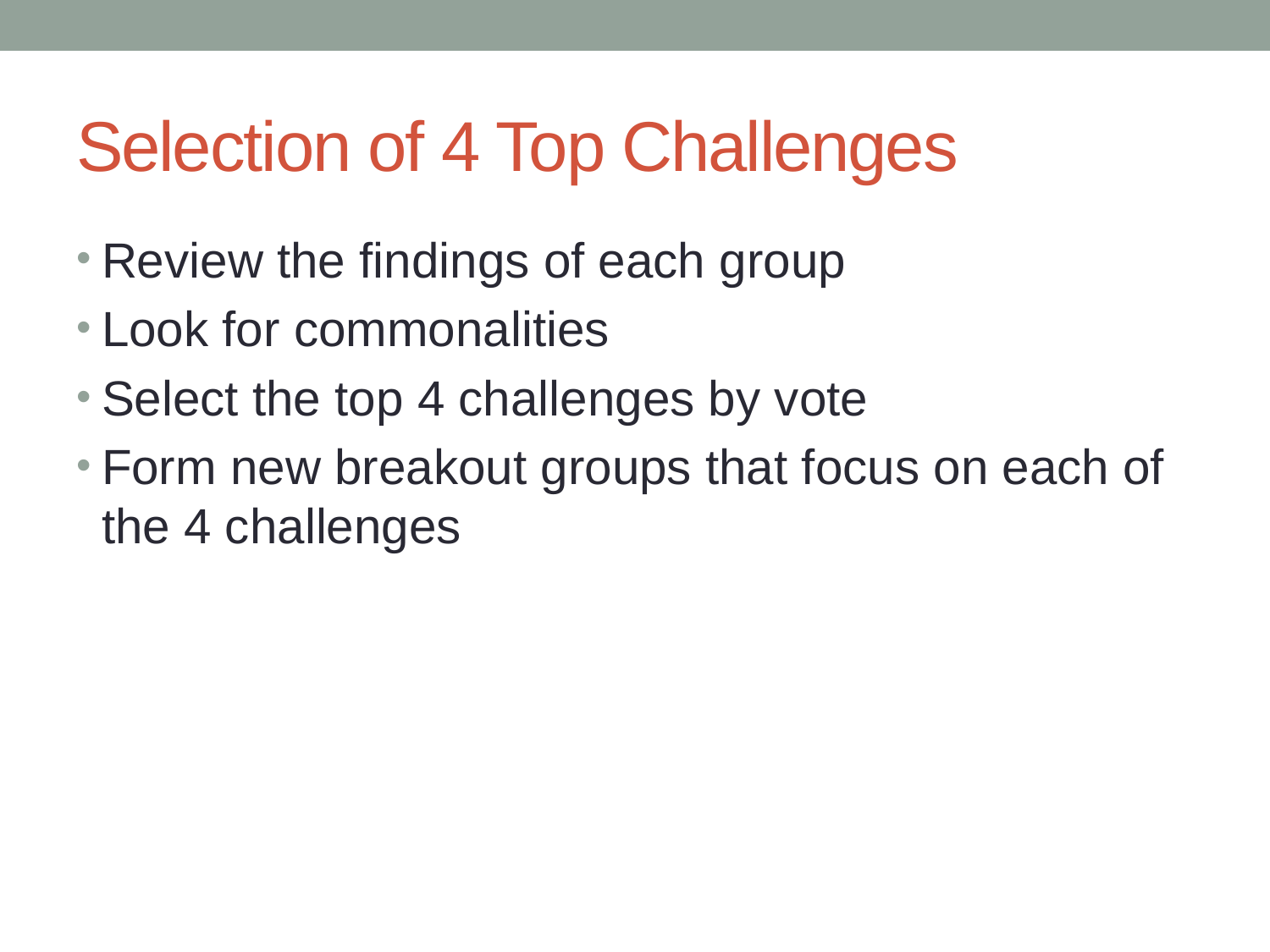

# Selection of 4 Top Challenges
Review the findings of each group
Look for commonalities
Select the top 4 challenges by vote
Form new breakout groups that focus on each of the 4 challenges